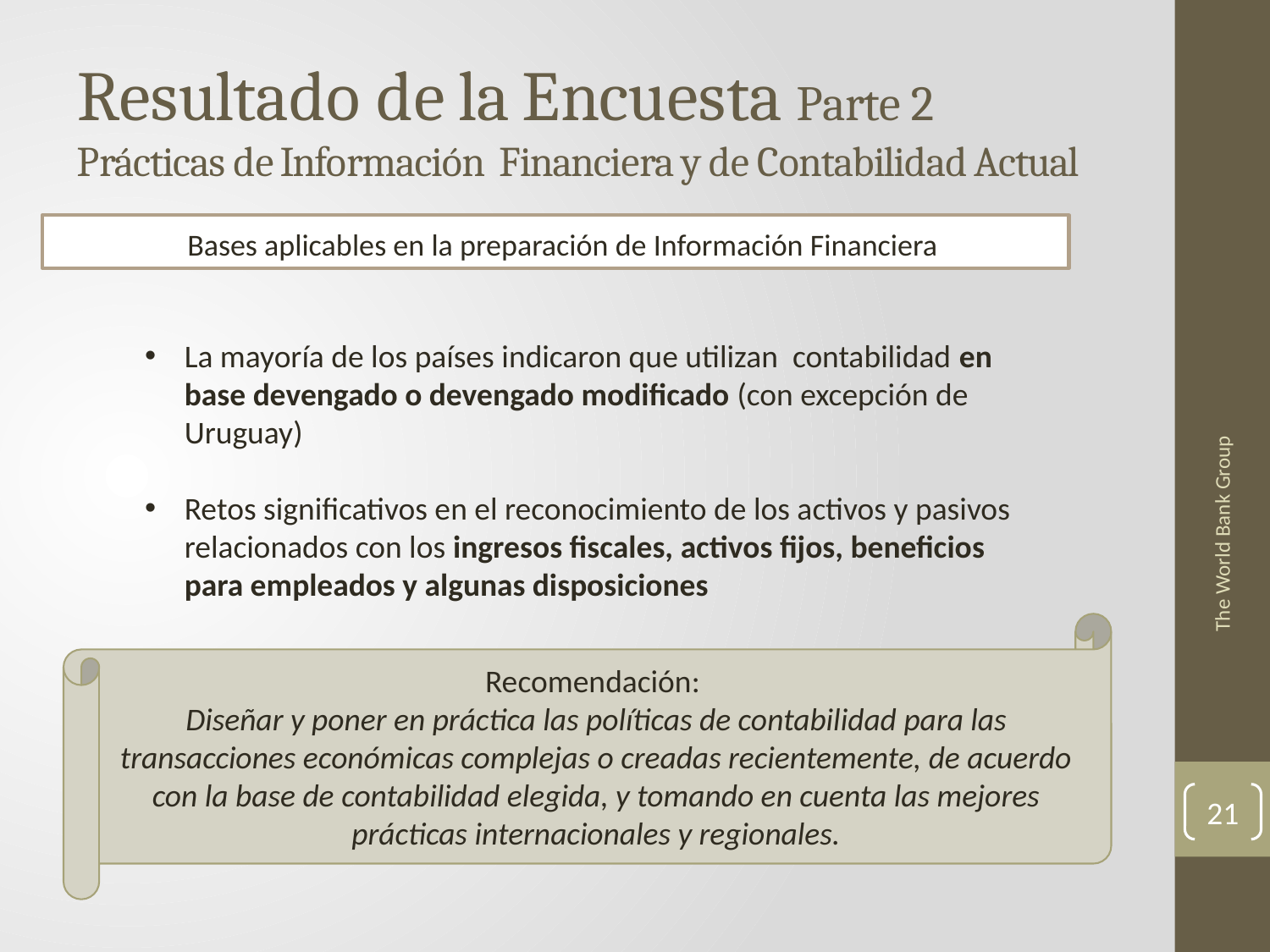

# Resultado de la Encuesta Parte 2 Prácticas de Información  Financiera y de Contabilidad Actual
Bases aplicables en la preparación de Información Financiera
La mayoría de los países indicaron que utilizan  contabilidad en base devengado o devengado modificado (con excepción de Uruguay)

Retos significativos en el reconocimiento de los activos y pasivos relacionados con los ingresos fiscales, activos fijos, beneficios para empleados y algunas disposiciones
The World Bank Group
Recomendación:
Diseñar y poner en práctica las políticas de contabilidad para las transacciones económicas complejas o creadas recientemente, de acuerdo con la base de contabilidad elegida, y tomando en cuenta las mejores prácticas internacionales y regionales.
21